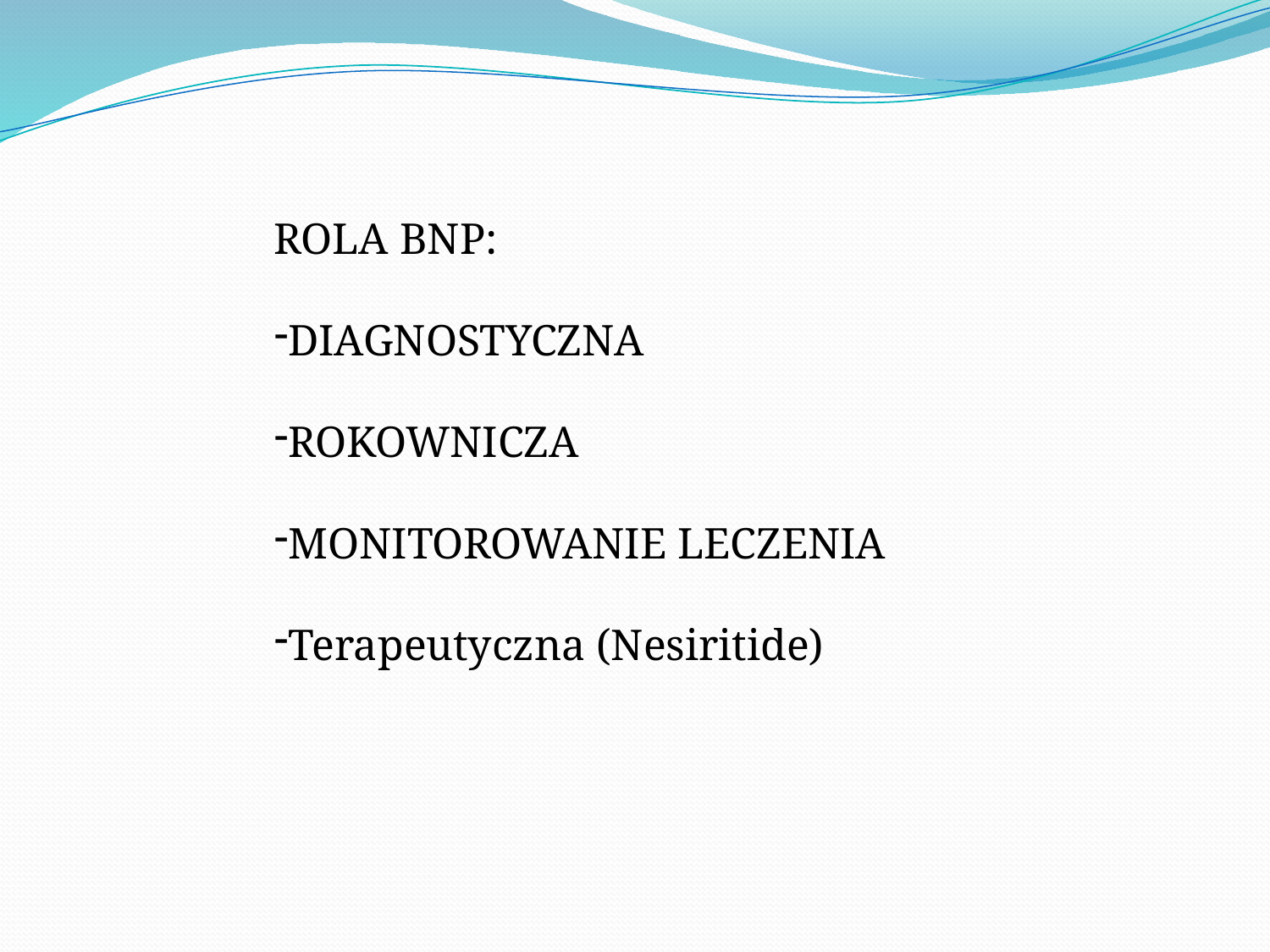

ROLA BNP:

DIAGNOSTYCZNA

ROKOWNICZA

MONITOROWANIE LECZENIA

Terapeutyczna (Nesiritide)